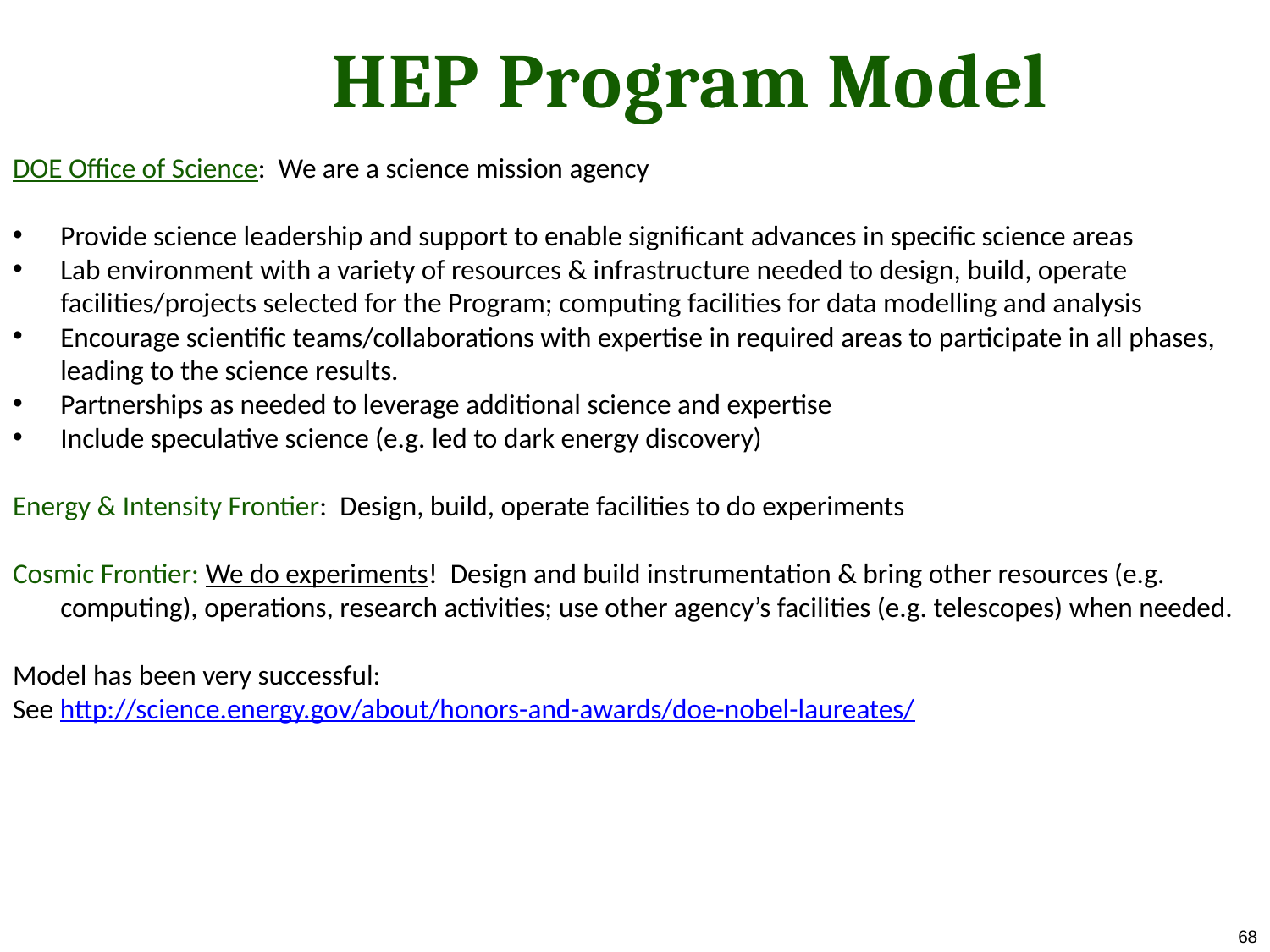

HEP Program Model
DOE Office of Science:  We are a science mission agency

Provide science leadership and support to enable significant advances in specific science areas
Lab environment with a variety of resources & infrastructure needed to design, build, operate facilities/projects selected for the Program; computing facilities for data modelling and analysis
Encourage scientific teams/collaborations with expertise in required areas to participate in all phases, leading to the science results.
Partnerships as needed to leverage additional science and expertise
Include speculative science (e.g. led to dark energy discovery)

Energy & Intensity Frontier:  Design, build, operate facilities to do experiments

Cosmic Frontier: We do experiments!  Design and build instrumentation & bring other resources (e.g. computing), operations, research activities; use other agency’s facilities (e.g. telescopes) when needed.

Model has been very successful:
See http://science.energy.gov/about/honors-and-awards/doe-nobel-laureates/
68